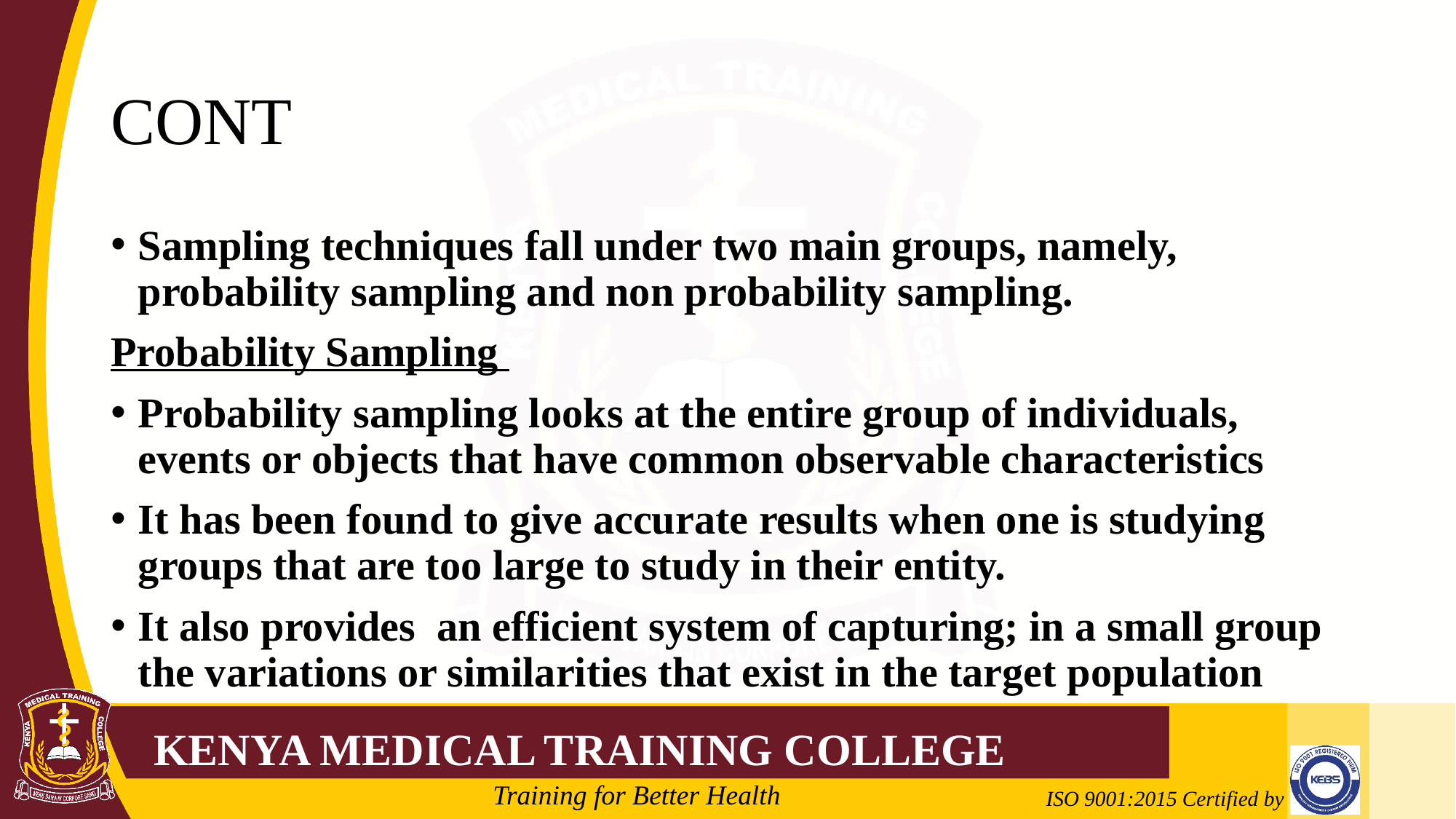

# CONT
Sampling techniques fall under two main groups, namely, probability sampling and non probability sampling.
Probability Sampling
Probability sampling looks at the entire group of individuals, events or objects that have common observable characteristics
It has been found to give accurate results when one is studying groups that are too large to study in their entity.
It also provides  an efficient system of capturing; in a small group the variations or similarities that exist in the target population